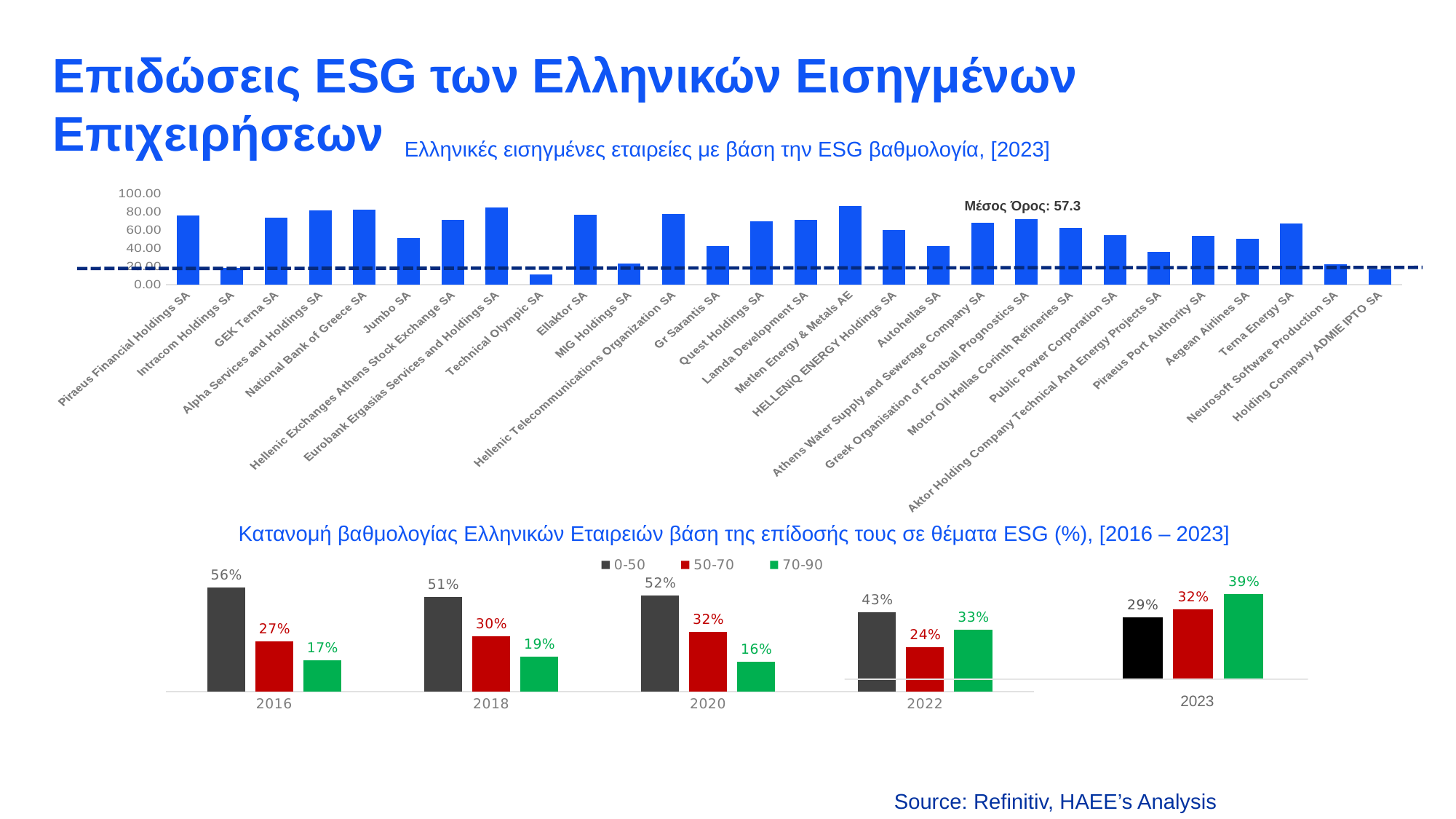

# Επιδώσεις ESG των Ελληνικών Εισηγμένων Επιχειρήσεων
Ελληνικές εισηγμένες εταιρείες με βάση την ESG βαθμολογία, [2023]

### Chart

| Category | ESG Score |
|---|---|
| Piraeus Financial Holdings SA | 76.2257874365882 |
| Intracom Holdings SA | 18.2591319962675 |
| GEK Terna SA | 73.7453168503294 |
| Alpha Services and Holdings SA | 81.3004521912136 |
| National Bank of Greece SA | 82.0981698127143 |
| Jumbo SA | 51.2942384867715 |
| Hellenic Exchanges Athens Stock Exchange SA | 70.9430883792532 |
| Eurobank Ergasias Services and Holdings SA | 85.1186599228201 |
| Technical Olympic SA | 11.0918483968883 |
| Ellaktor SA | 77.0879013272849 |
| MIG Holdings SA | 23.6447499833617 |
| Hellenic Telecommunications Organization SA | 77.2974692461794 |
| Gr Sarantis SA | 42.7156469558923 |
| Quest Holdings SA | 69.2713149882822 |
| Lamda Development SA | 71.575093418424 |
| Metlen Energy & Metals AE | 86.8155006441662 |
| HELLENiQ ENERGY Holdings SA | 60.0416029184462 |
| Autohellas SA | 42.8225663761455 |
| Athens Water Supply and Sewerage Company SA | 67.6599851823059 |
| Greek Organisation of Football Prognostics SA | 71.9825941624234 |
| Motor Oil Hellas Corinth Refineries SA | 62.8277980773544 |
| Public Power Corporation SA | 54.2151808033086 |
| Aktor Holding Company Technical And Energy Projects SA | 35.8350617342042 |
| Piraeus Port Authority SA | 53.5363991709913 |
| Aegean Airlines SA | 50.3797373260236 |
| Terna Energy SA | 66.9332948122952 |
| Neurosoft Software Production SA | 22.4146258301899 |
| Holding Company ADMIE IPTO SA | 17.2635143677469 |
Μέσος Όρος: 57.3
Κατανομή βαθμολογίας Ελληνικών Εταιρειών βάση της επίδοσής τους σε θέματα ESG (%), [2016 – 2023]

### Chart

| Category | 0-50 | 50-70 | 70-90 |
|---|---|---|---|
| 2016 | 0.56 | 0.27 | 0.17 |
| 2018 | 0.51 | 0.3 | 0.19 |
| 2020 | 0.52 | 0.32 | 0.16 |
| 2022 | 0.42857142857142855 | 0.23809523809523808 | 0.3333333333333333 |

### Chart

| Category | 0-50 | 50-70 | 70-90 |
|---|---|---|---|
| 2024 | 0.2857142857142857 | 0.32142857142857145 | 0.39285714285714285 |
2023
Source: Refinitiv, HAEE’s Analysis